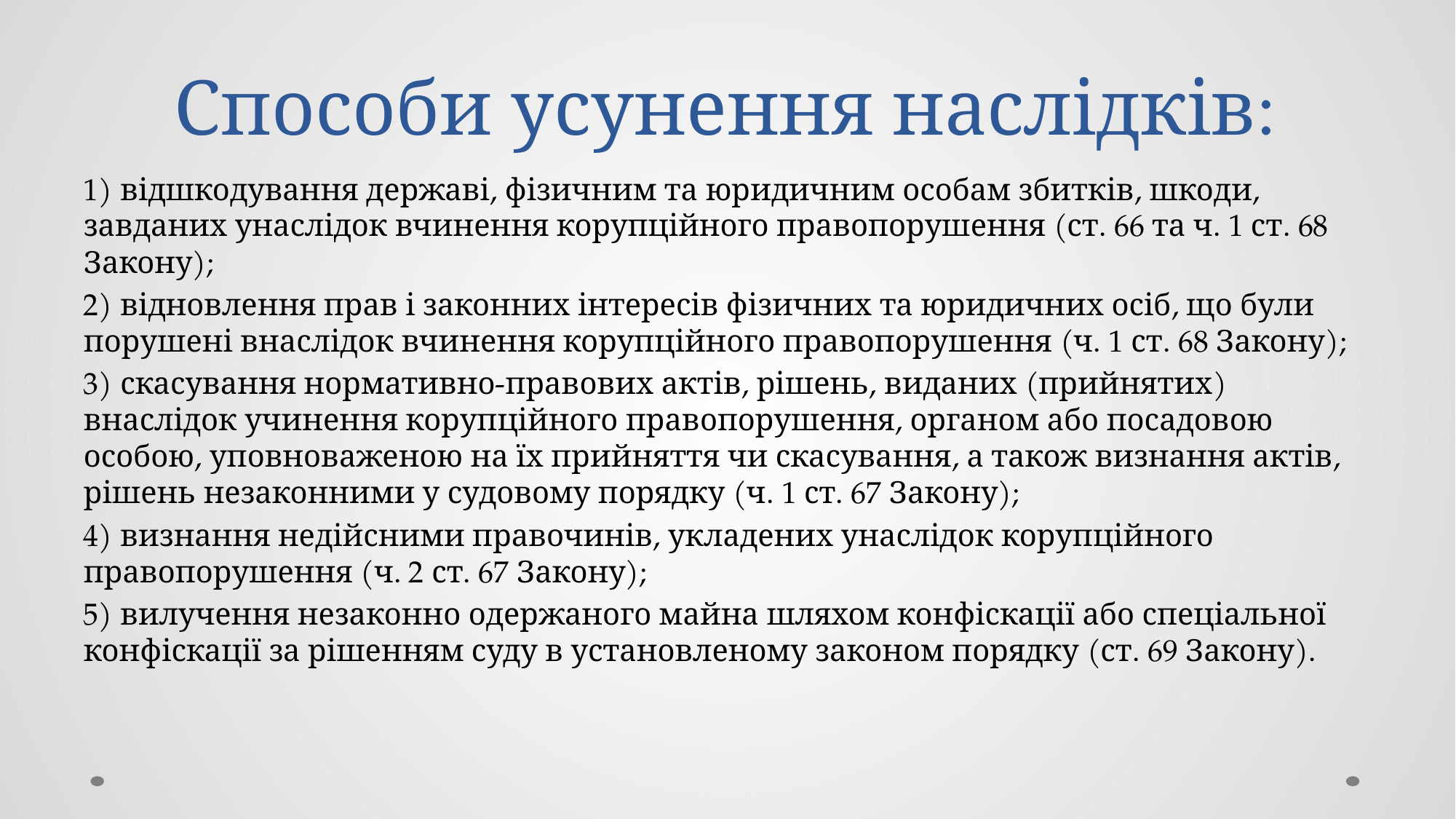

# Способи усунення наслідків:
1) відшкодування державі, фізичним та юридичним особам збитків, шкоди, завданих унаслідок вчинення корупційного правопорушення (ст. 66 та ч. 1 ст. 68 Закону);
2) відновлення прав і законних інтересів фізичних та юридичних осіб, що були порушені внаслідок вчинення корупційного правопорушення (ч. 1 ст. 68 Закону);
3) скасування нормативно-правових актів, рішень, виданих (прийнятих) внаслідок учинення корупційного правопорушення, органом або посадовою особою, уповноваженою на їх прийняття чи скасування, а також визнання актів, рішень незаконними у судовому порядку (ч. 1 ст. 67 Закону);
4) визнання недійсними правочинів, укладених унаслідок корупційного правопорушення (ч. 2 ст. 67 Закону);
5) вилучення незаконно одержаного майна шляхом конфіскації або спеціальної конфіскації за рішенням суду в установленому законом порядку (ст. 69 Закону).